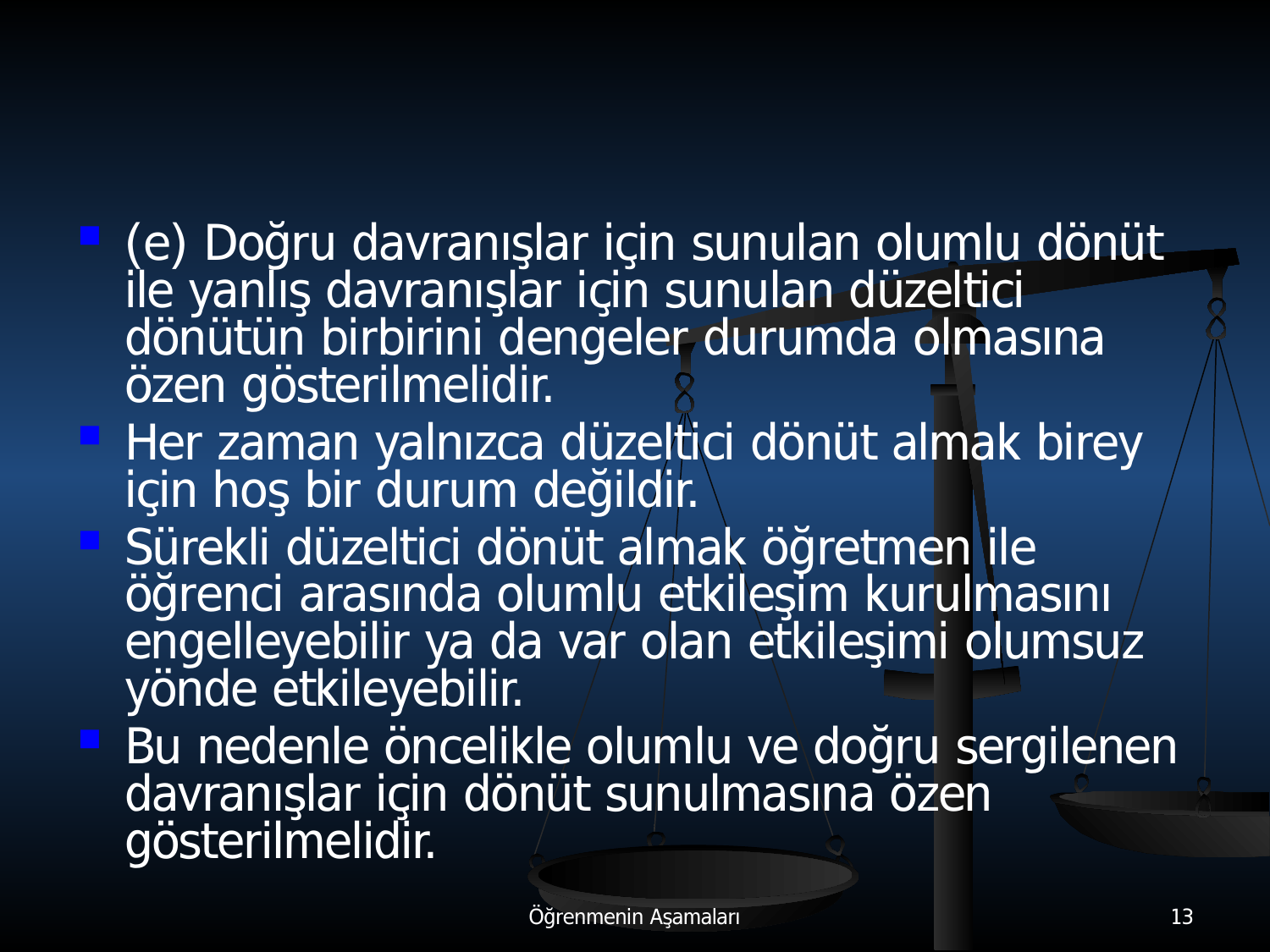

#
(e) Doğru davranışlar için sunulan olumlu dönüt ile yanlış davranışlar için sunulan düzeltici dönütün birbirini dengeler durumda olmasına özen gösterilmelidir.
Her zaman yalnızca düzeltici dönüt almak birey için hoş bir durum değildir.
Sürekli düzeltici dönüt almak öğretmen ile öğrenci arasında olumlu etkileşim kurulmasını engelleyebilir ya da var olan etkileşimi olumsuz yönde etkileyebilir.
Bu nedenle öncelikle olumlu ve doğru sergilenen davranışlar için dönüt sunulmasına özen gösterilmelidir.
Öğrenmenin Aşamaları
13